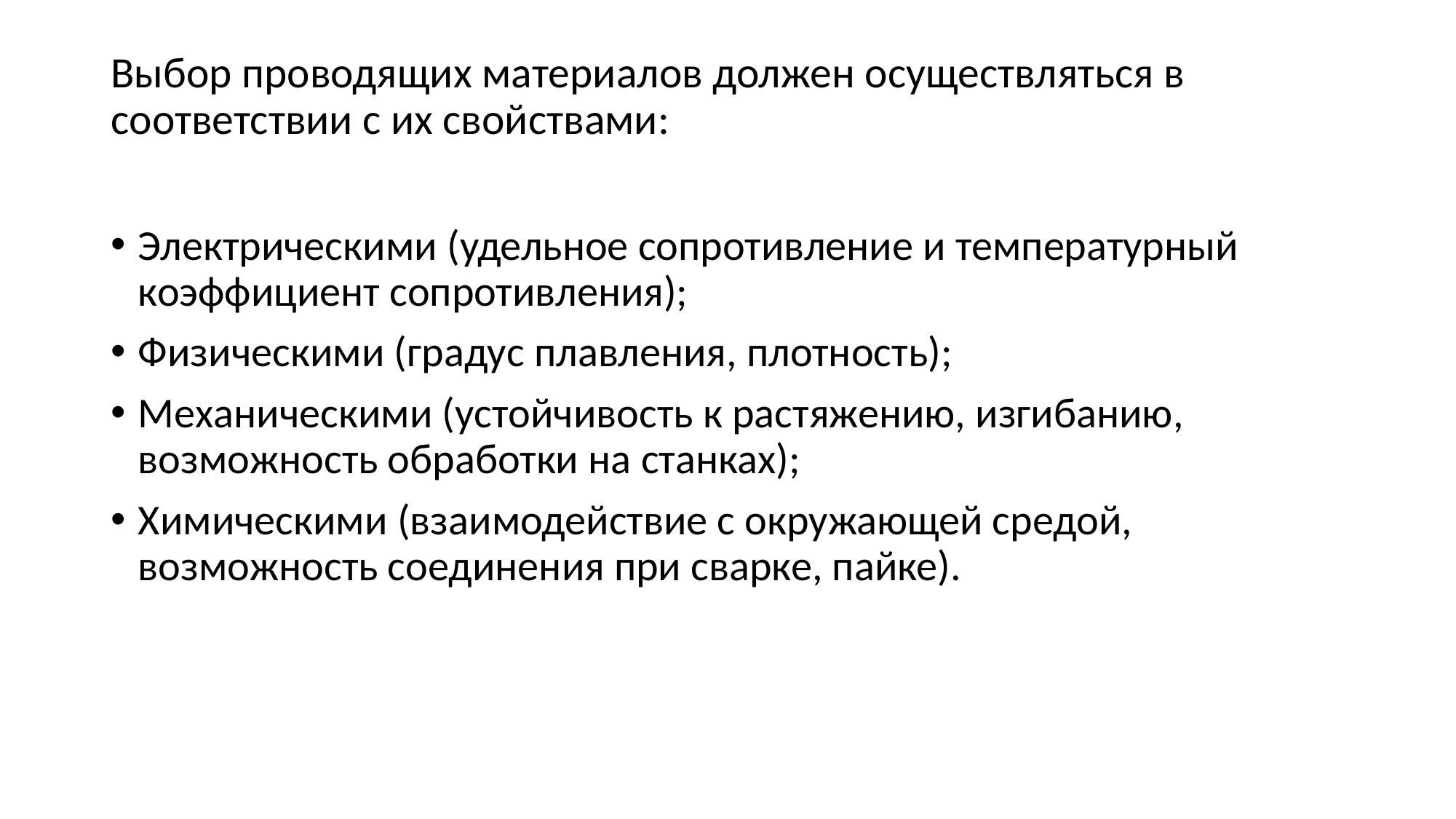

# Выбор проводящих материалов должен осуществляться в соответствии с их свойствами:
Электрическими (удельное сопротивление и температурный коэффициент сопротивления);
Физическими (градус плавления, плотность);
Механическими (устойчивость к растяжению, изгибанию, возможность обработки на станках);
Химическими (взаимодействие с окружающей средой, возможность соединения при сварке, пайке).